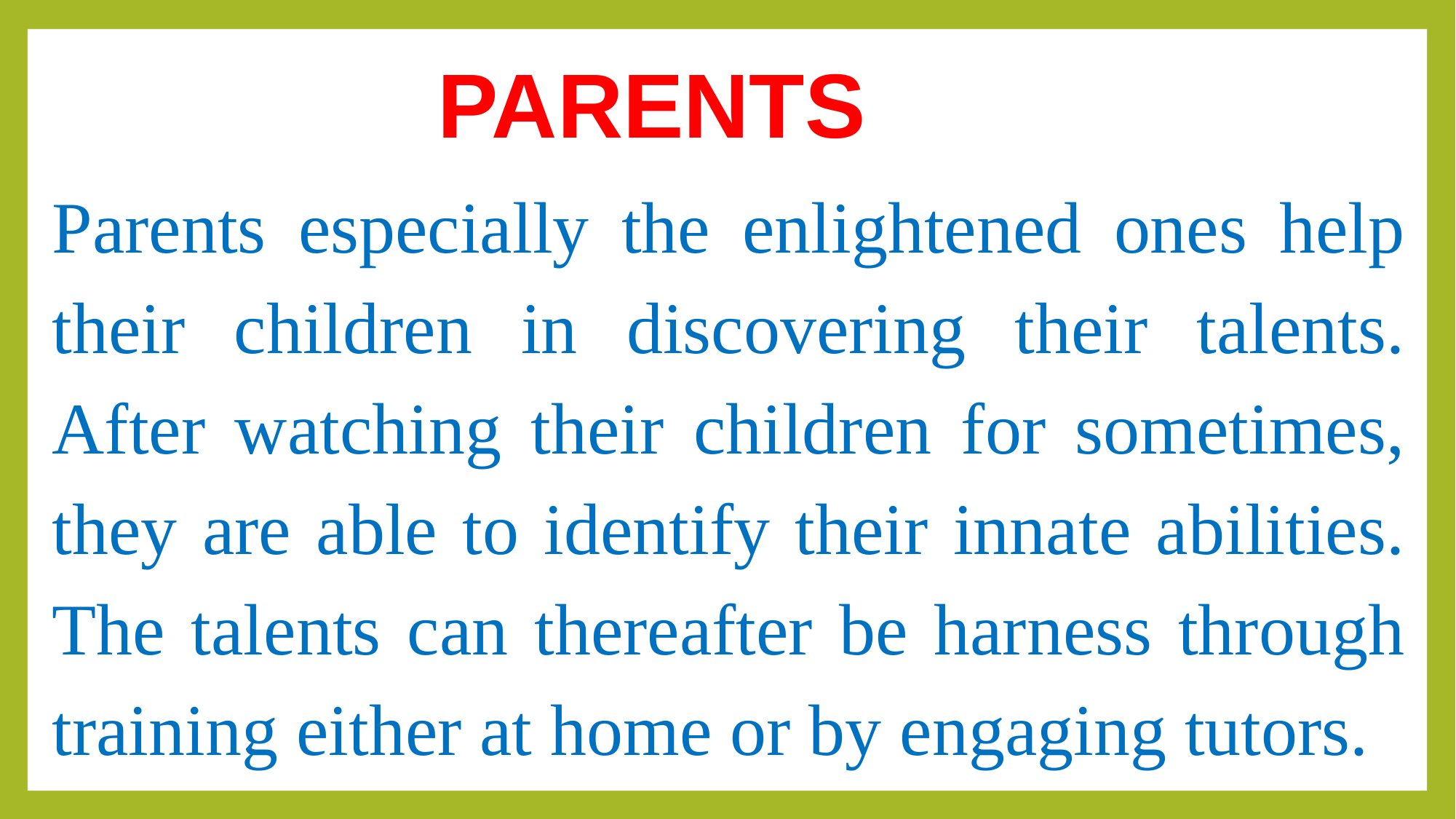

PARENTS
Parents especially the enlightened ones help their children in discovering their talents. After watching their children for sometimes, they are able to identify their innate abilities. The talents can thereafter be harness through training either at home or by engaging tutors.